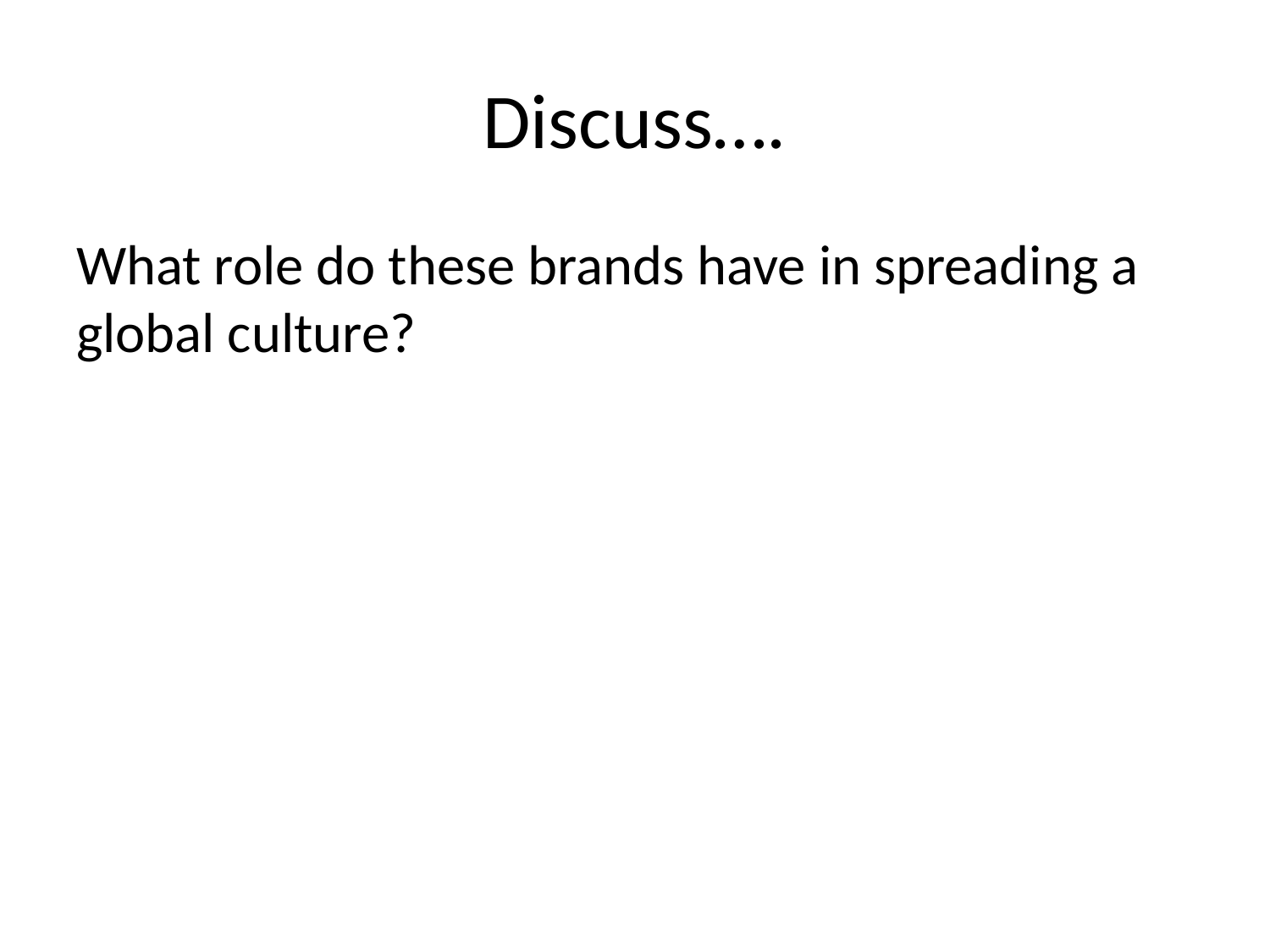

# Discuss….
What role do these brands have in spreading a global culture?